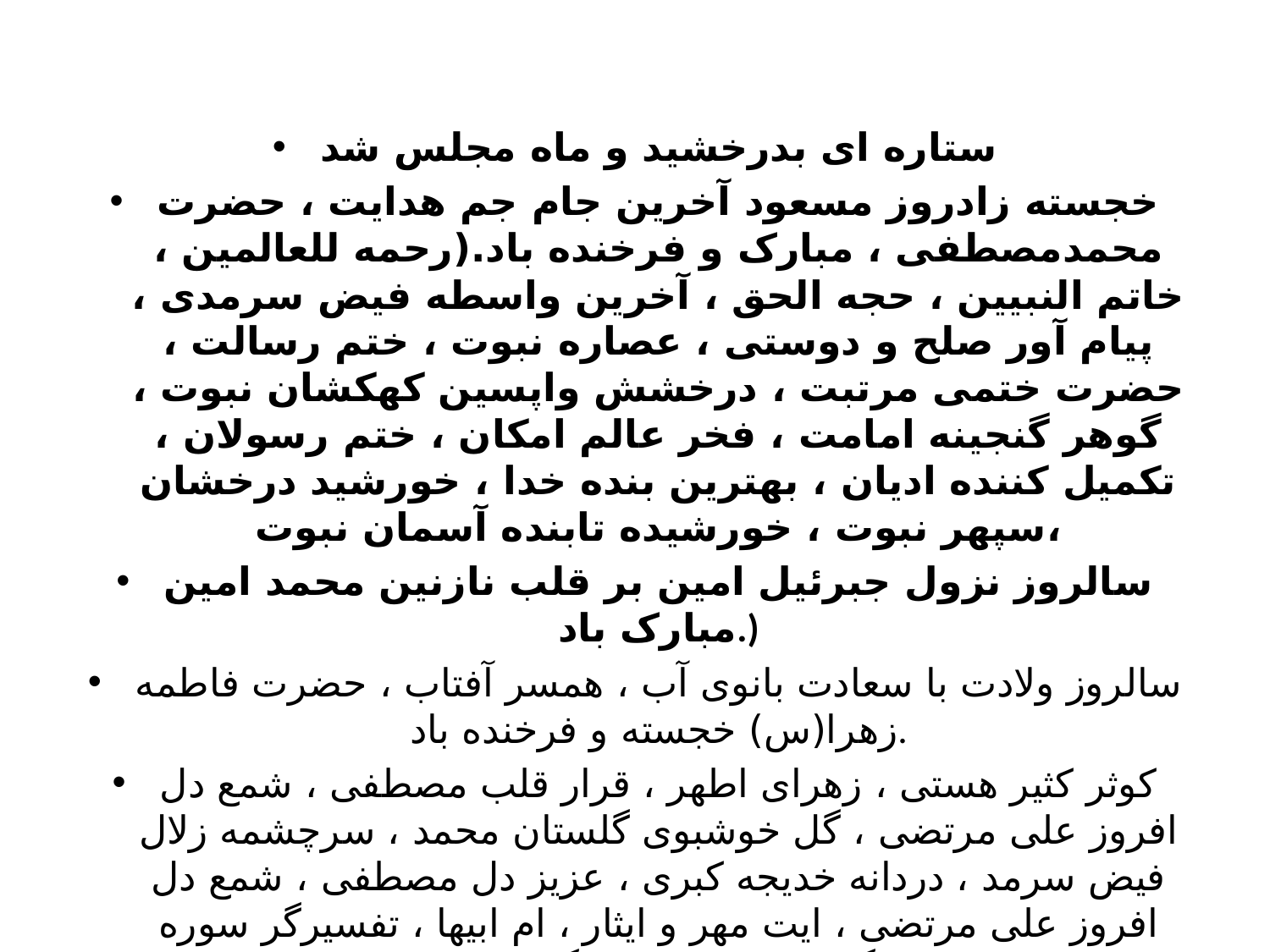

ستاره ای بدرخشید و ماه مجلس شد
خجسته زادروز مسعود آخرین جام جم هدایت ، حضرت محمدمصطفی ، مبارک و فرخنده باد.(رحمه للعالمین ، خاتم النبیین ، حجه الحق ، آخرین واسطه فیض سرمدی ، پیام آور صلح و دوستی ، عصاره نبوت ، ختم رسالت ، حضرت ختمی مرتبت ، درخشش واپسین کهکشان نبوت ، گوهر گنجینه امامت ، فخر عالم امکان ، ختم رسولان ، تکمیل کننده ادیان ، بهترین بنده خدا ، خورشید درخشان سپهر نبوت ، خورشیده تابنده آسمان نبوت،
سالروز نزول جبرئیل امین بر قلب نازنین محمد امین مبارک باد.)
سالروز ولادت با سعادت بانوی آب ، همسر آفتاب ، حضرت فاطمه زهرا(س) خجسته و فرخنده باد.
کوثر کثیر هستی ، زهرای اطهر ، قرار قلب مصطفی ، شمع دل افروز علی مرتضی ، گل خوشبوی گلستان محمد ، سرچشمه زلال فیض سرمد ، دردانه خدیجه کبری ، عزیز دل مصطفی ، شمع دل افروز علی مرتضی ، ایت مهر و ایثار ، ام ابیها ، تفسیرگر سوره کوثر ، ریحانه نبی ، گل یاس عصمت ، گل یاس نبوی ، محرم اسرار علی ،